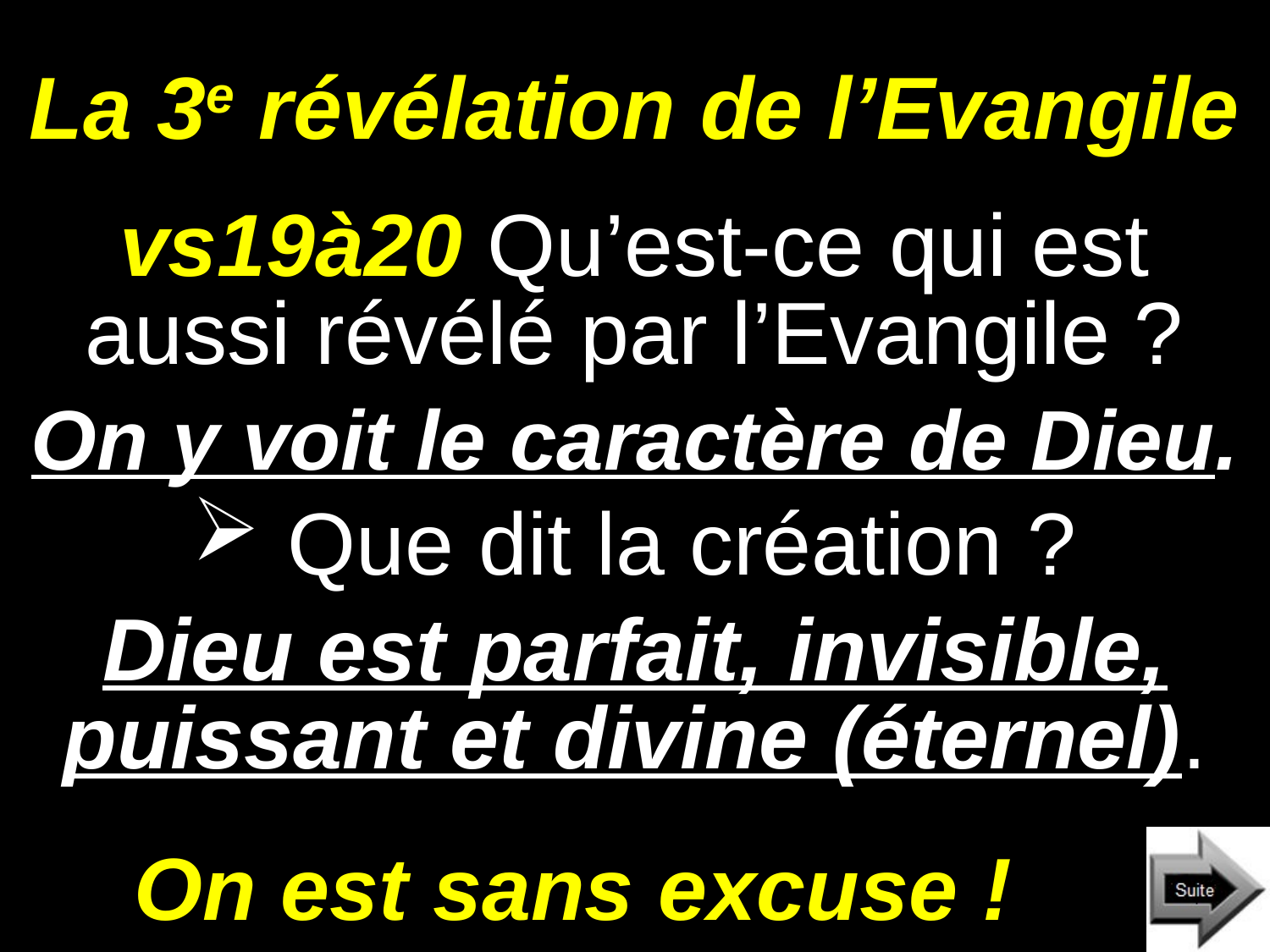

# La 3e révélation de l’Evangile
vs19à20 Qu’est-ce qui est aussi révélé par l’Evangile ?
On y voit le caractère de Dieu.
Que dit la création ?
Dieu est parfait, invisible, puissant et divine (éternel).
On est sans excuse !